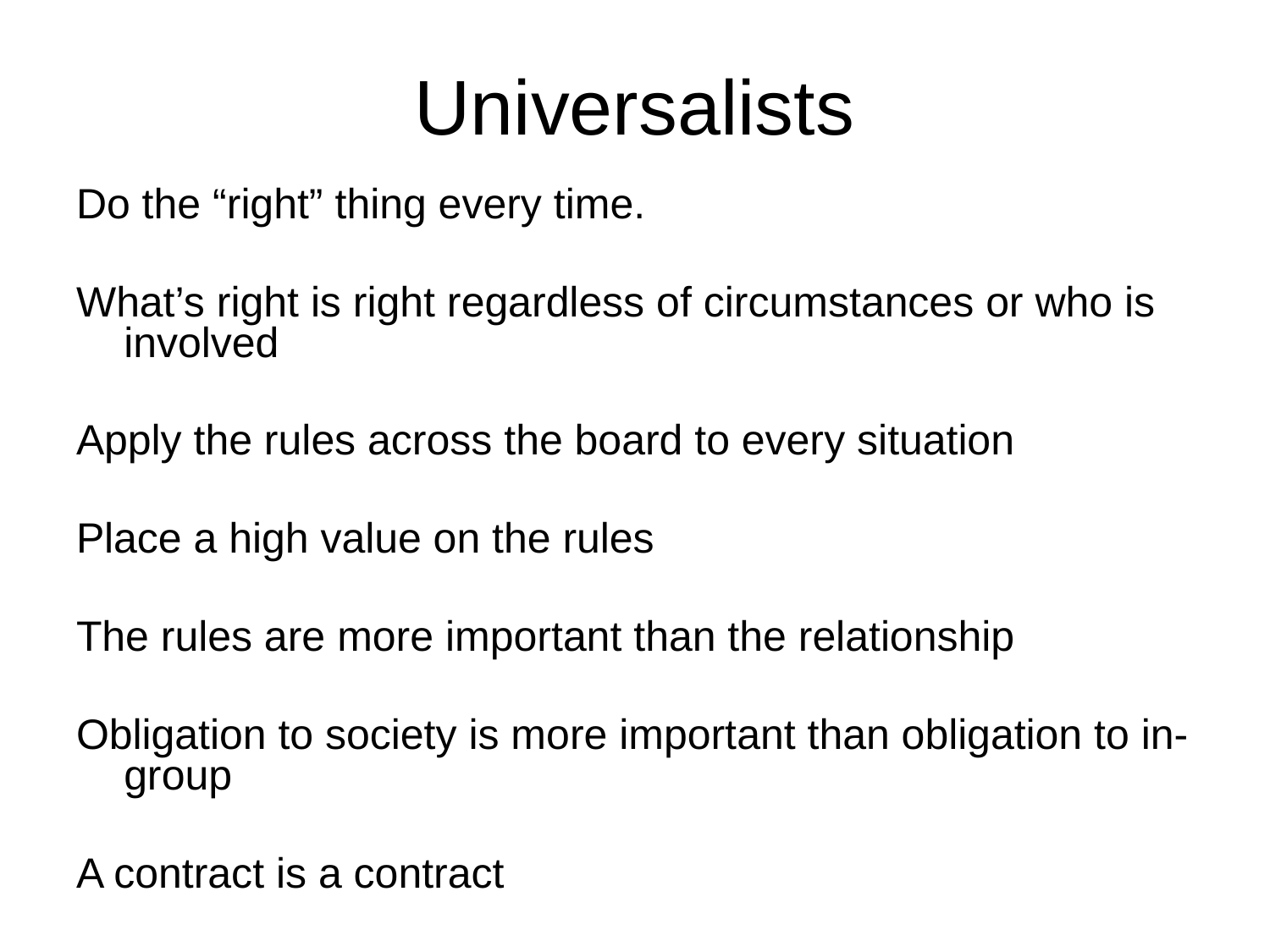

# Universalists
Do the “right” thing every time.

What’s right is right regardless of circumstances or who is involved

Apply the rules across the board to every situation

Place a high value on the rules

The rules are more important than the relationship

Obligation to society is more important than obligation to in-group

A contract is a contract